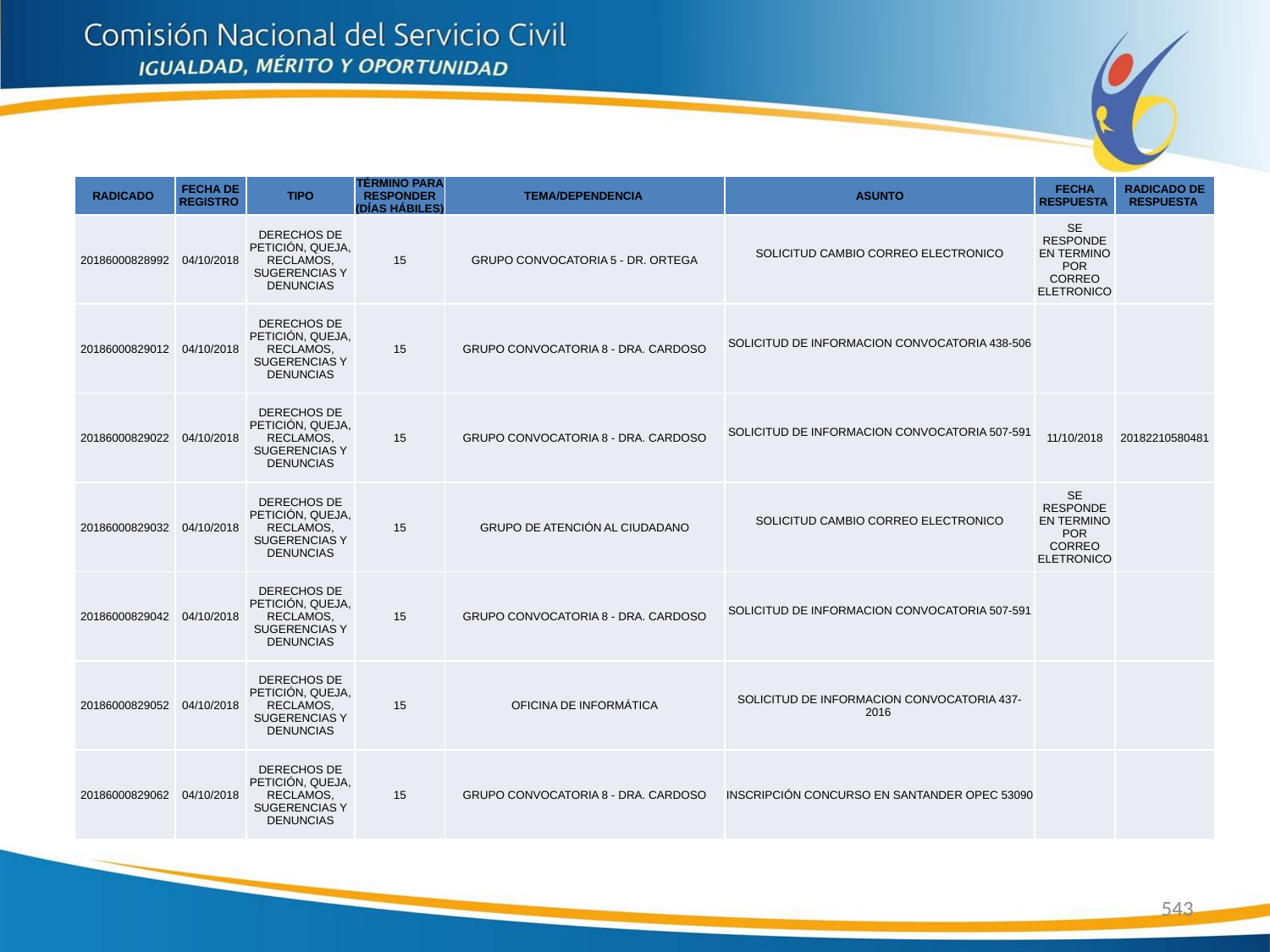

| RADICADO | FECHA DE REGISTRO | TIPO | TÉRMINO PARA RESPONDER (DÍAS HÁBILES) | TEMA/DEPENDENCIA | ASUNTO | FECHA RESPUESTA | RADICADO DE RESPUESTA |
| --- | --- | --- | --- | --- | --- | --- | --- |
| 20186000828992 | 04/10/2018 | DERECHOS DE PETICIÓN, QUEJA, RECLAMOS, SUGERENCIAS Y DENUNCIAS | 15 | GRUPO CONVOCATORIA 5 - DR. ORTEGA | SOLICITUD CAMBIO CORREO ELECTRONICO | SE RESPONDE EN TERMINO POR CORREO ELETRONICO |  |
| 20186000829012 | 04/10/2018 | DERECHOS DE PETICIÓN, QUEJA, RECLAMOS, SUGERENCIAS Y DENUNCIAS | 15 | GRUPO CONVOCATORIA 8 - DRA. CARDOSO | SOLICITUD DE INFORMACION CONVOCATORIA 438-506 |  |  |
| 20186000829022 | 04/10/2018 | DERECHOS DE PETICIÓN, QUEJA, RECLAMOS, SUGERENCIAS Y DENUNCIAS | 15 | GRUPO CONVOCATORIA 8 - DRA. CARDOSO | SOLICITUD DE INFORMACION CONVOCATORIA 507-591 | 11/10/2018 | 20182210580481 |
| 20186000829032 | 04/10/2018 | DERECHOS DE PETICIÓN, QUEJA, RECLAMOS, SUGERENCIAS Y DENUNCIAS | 15 | GRUPO DE ATENCIÓN AL CIUDADANO | SOLICITUD CAMBIO CORREO ELECTRONICO | SE RESPONDE EN TERMINO POR CORREO ELETRONICO |  |
| 20186000829042 | 04/10/2018 | DERECHOS DE PETICIÓN, QUEJA, RECLAMOS, SUGERENCIAS Y DENUNCIAS | 15 | GRUPO CONVOCATORIA 8 - DRA. CARDOSO | SOLICITUD DE INFORMACION CONVOCATORIA 507-591 |  |  |
| 20186000829052 | 04/10/2018 | DERECHOS DE PETICIÓN, QUEJA, RECLAMOS, SUGERENCIAS Y DENUNCIAS | 15 | OFICINA DE INFORMÁTICA | SOLICITUD DE INFORMACION CONVOCATORIA 437-2016 |  |  |
| 20186000829062 | 04/10/2018 | DERECHOS DE PETICIÓN, QUEJA, RECLAMOS, SUGERENCIAS Y DENUNCIAS | 15 | GRUPO CONVOCATORIA 8 - DRA. CARDOSO | INSCRIPCIÓN CONCURSO EN SANTANDER OPEC 53090 |  |  |
543